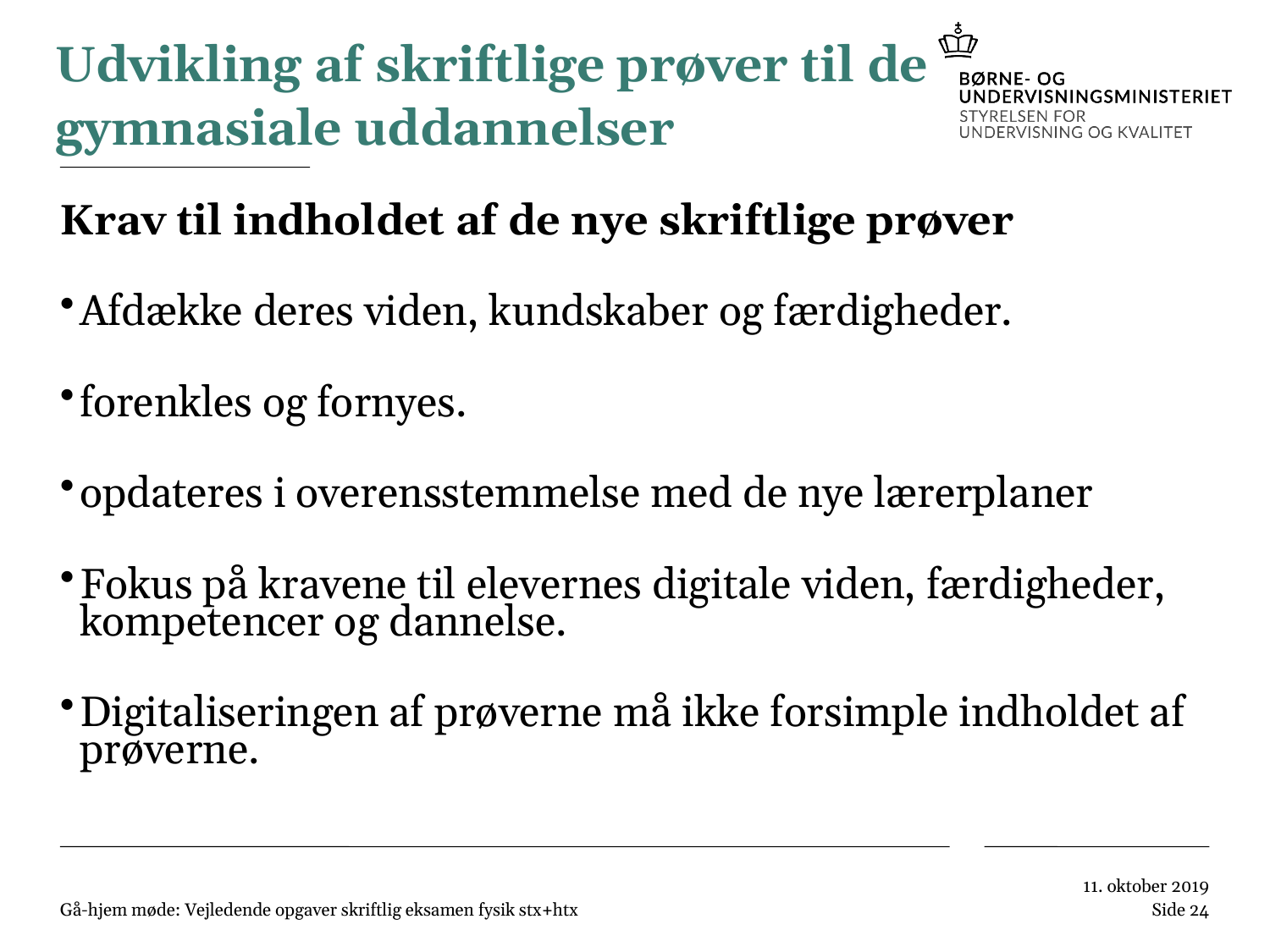

# Udvikling af skriftlige prøver til de gymnasiale uddannelser
Krav til indholdet af de nye skriftlige prøver

Afdække deres viden, kundskaber og færdigheder.

forenkles og fornyes.

opdateres i overensstemmelse med de nye lærerplaner

Fokus på kravene til elevernes digitale viden, færdigheder, kompetencer og dannelse.

Digitaliseringen af prøverne må ikke forsimple indholdet af prøverne.

Gå-hjem møde: Vejledende opgaver skriftlig eksamen fysik stx+htx
11. oktober 2019
Side 24